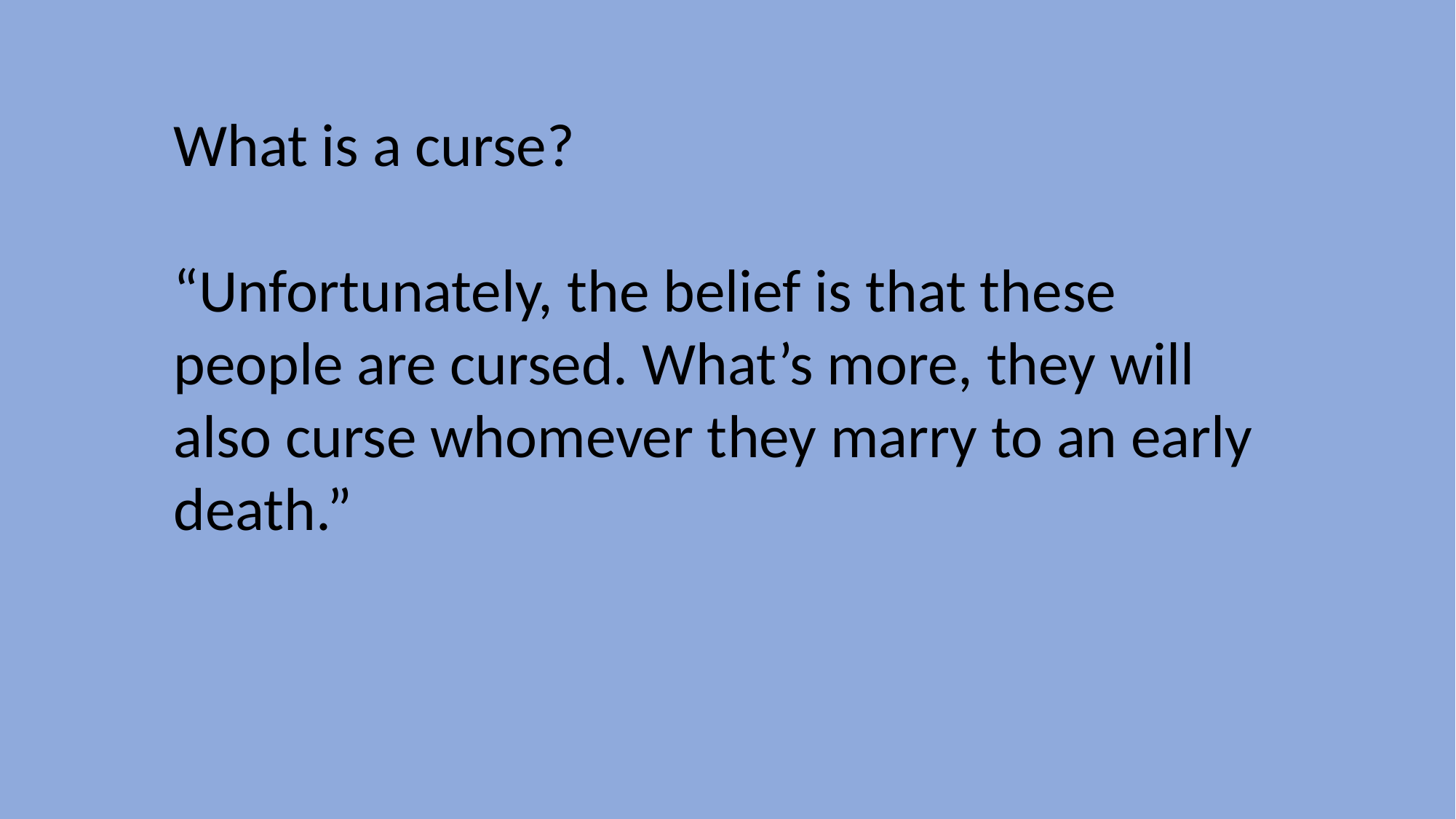

What is a curse?

“Unfortunately, the belief is that these people are cursed. What’s more, they will also curse whomever they marry to an early death.”